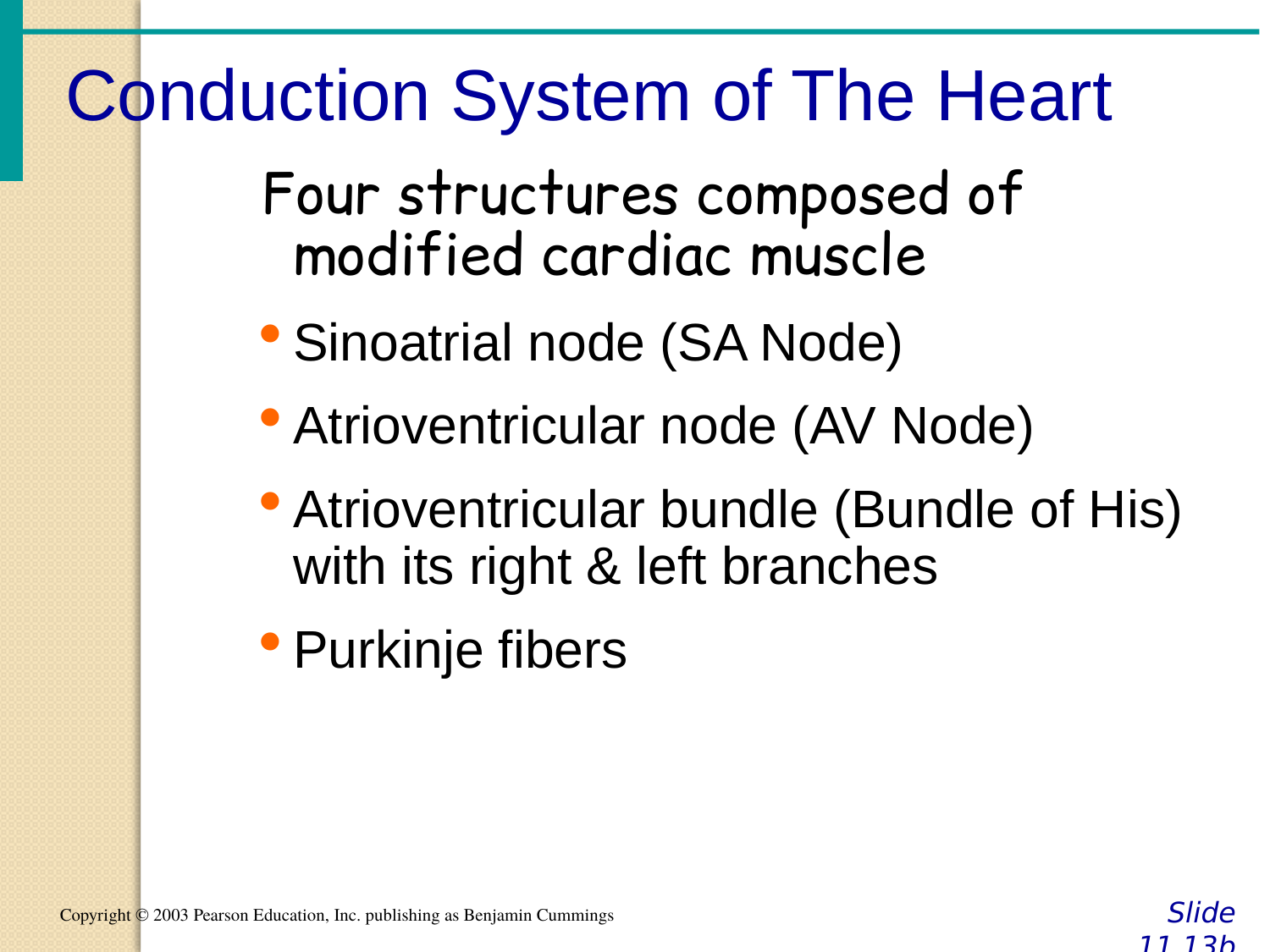

Conduction System of The Heart
Four structures composed of modified cardiac muscle
Sinoatrial node (SA Node)
Atrioventricular node (AV Node)
Atrioventricular bundle (Bundle of His) with its right & left branches
Purkinje fibers
Slide 11.13b
Copyright © 2003 Pearson Education, Inc. publishing as Benjamin Cummings